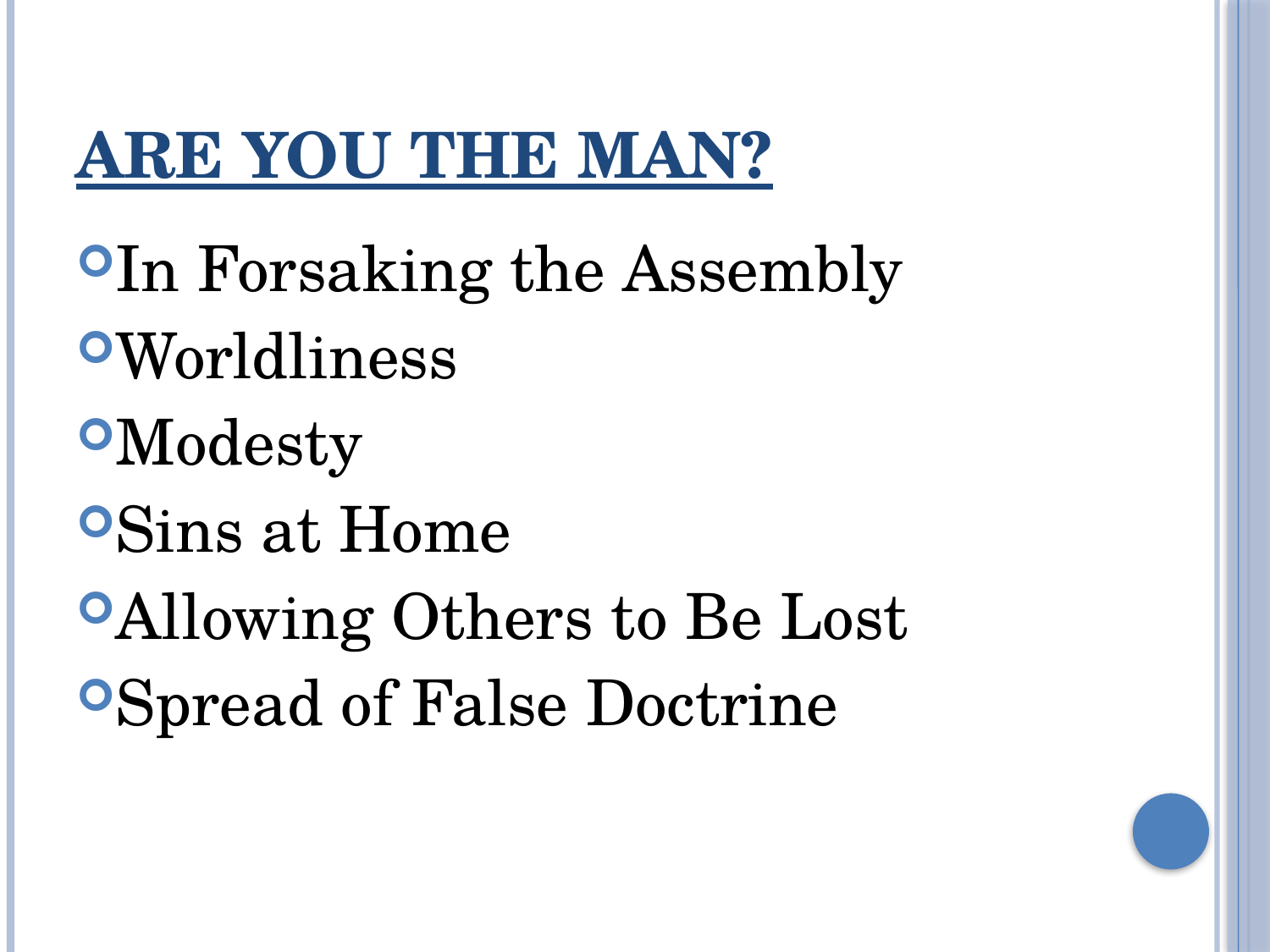

# Are You the Man?
In Forsaking the Assembly
Worldliness
Modesty
Sins at Home
Allowing Others to Be Lost
Spread of False Doctrine